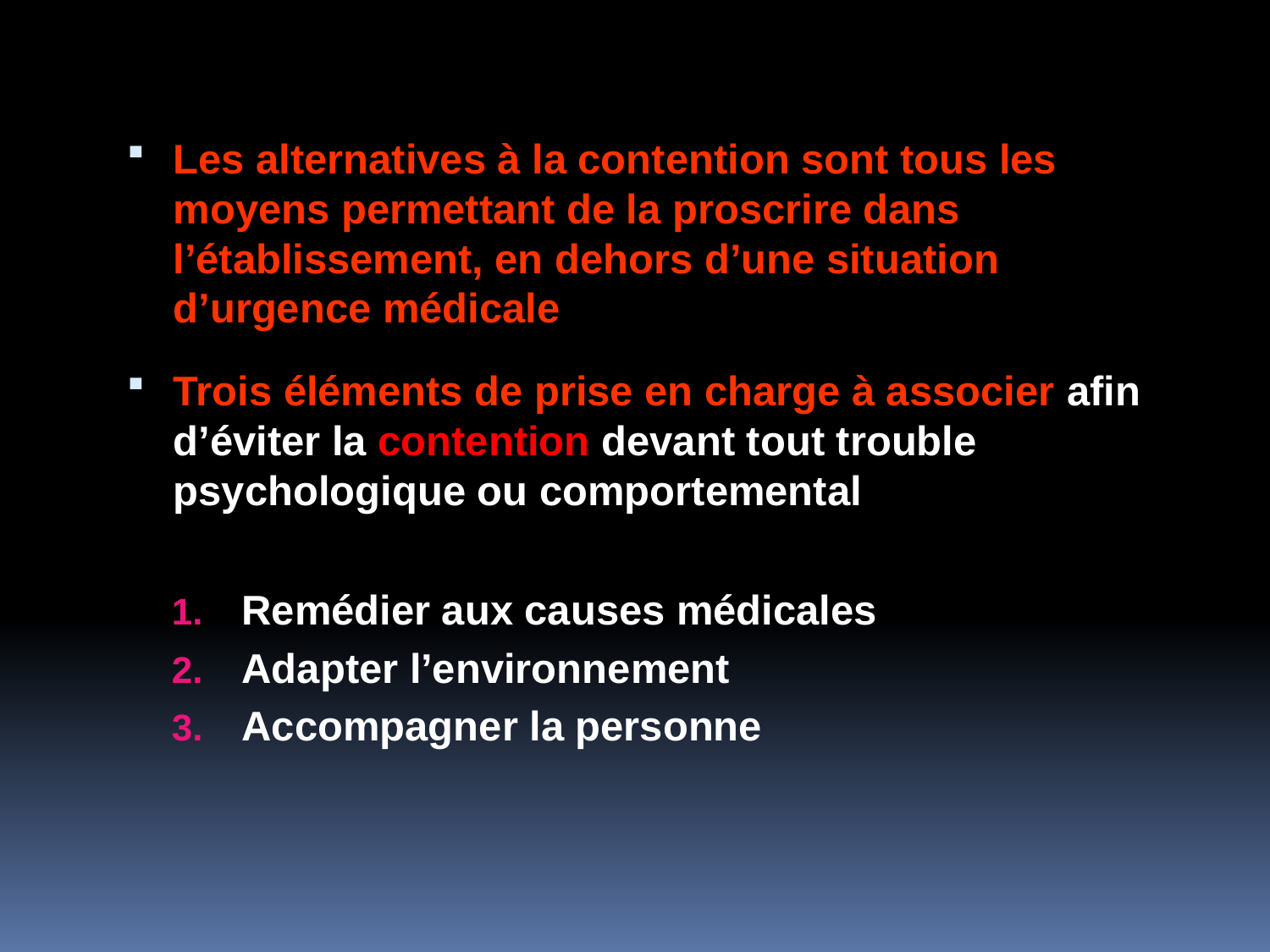

Les alternatives à la contention sont tous les moyens permettant de la proscrire dans l’établissement, en dehors d’une situation d’urgence médicale
Trois éléments de prise en charge à associer afin d’éviter la contention devant tout trouble psychologique ou comportemental

Remédier aux causes médicales
Adapter l’environnement
Accompagner la personne